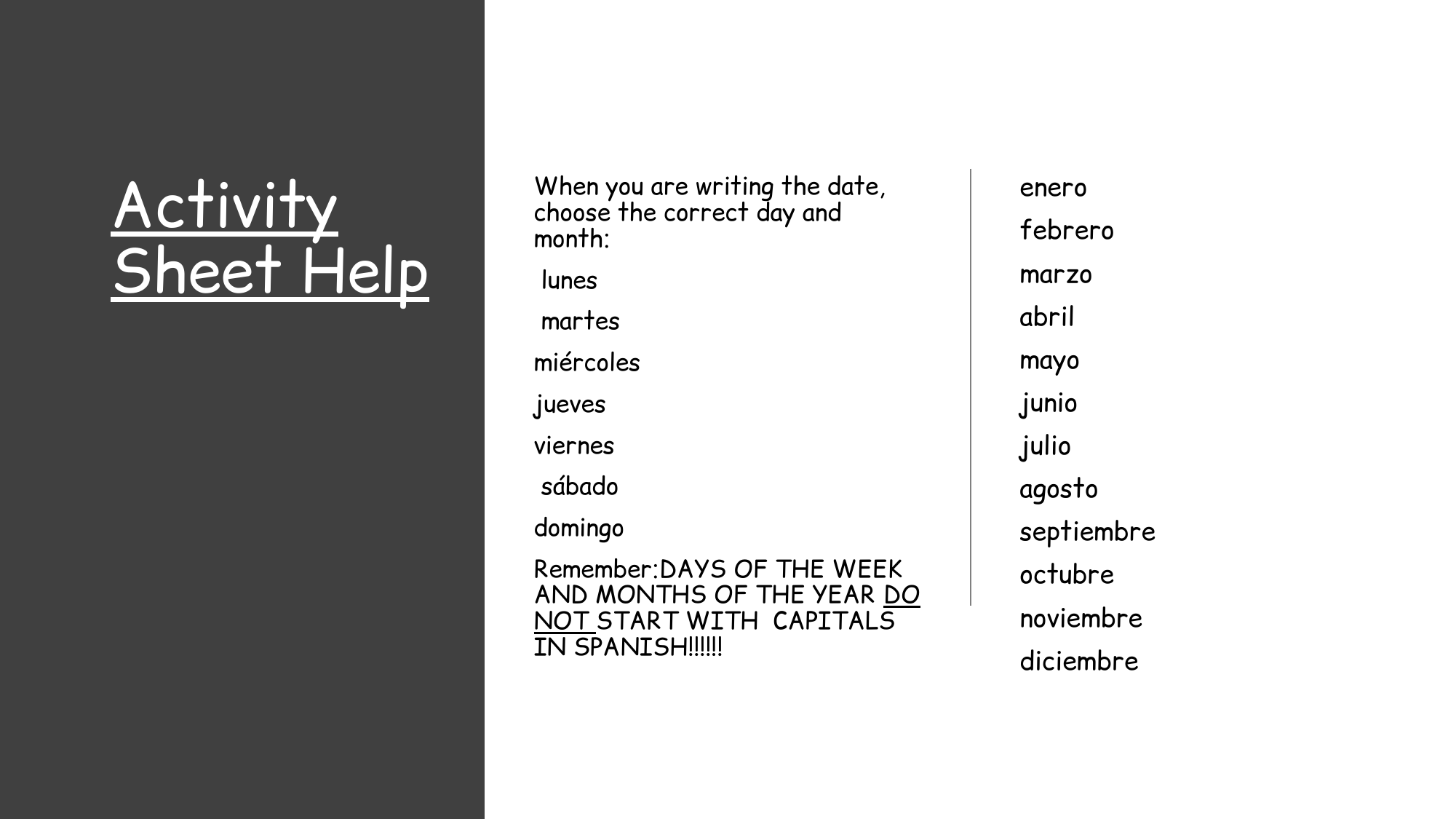

# Activity Sheet Help
When you are writing the date, choose the correct day and month:
 lunes
 martes
miércoles
jueves
viernes
 sábado
domingo
Remember:DAYS OF THE WEEK AND MONTHS OF THE YEAR DO NOT START WITH  CAPITALS IN SPANISH!!!!!!

enero
febrero
marzo
abril
mayo
junio
julio
agosto
septiembre
octubre
noviembre
diciembre